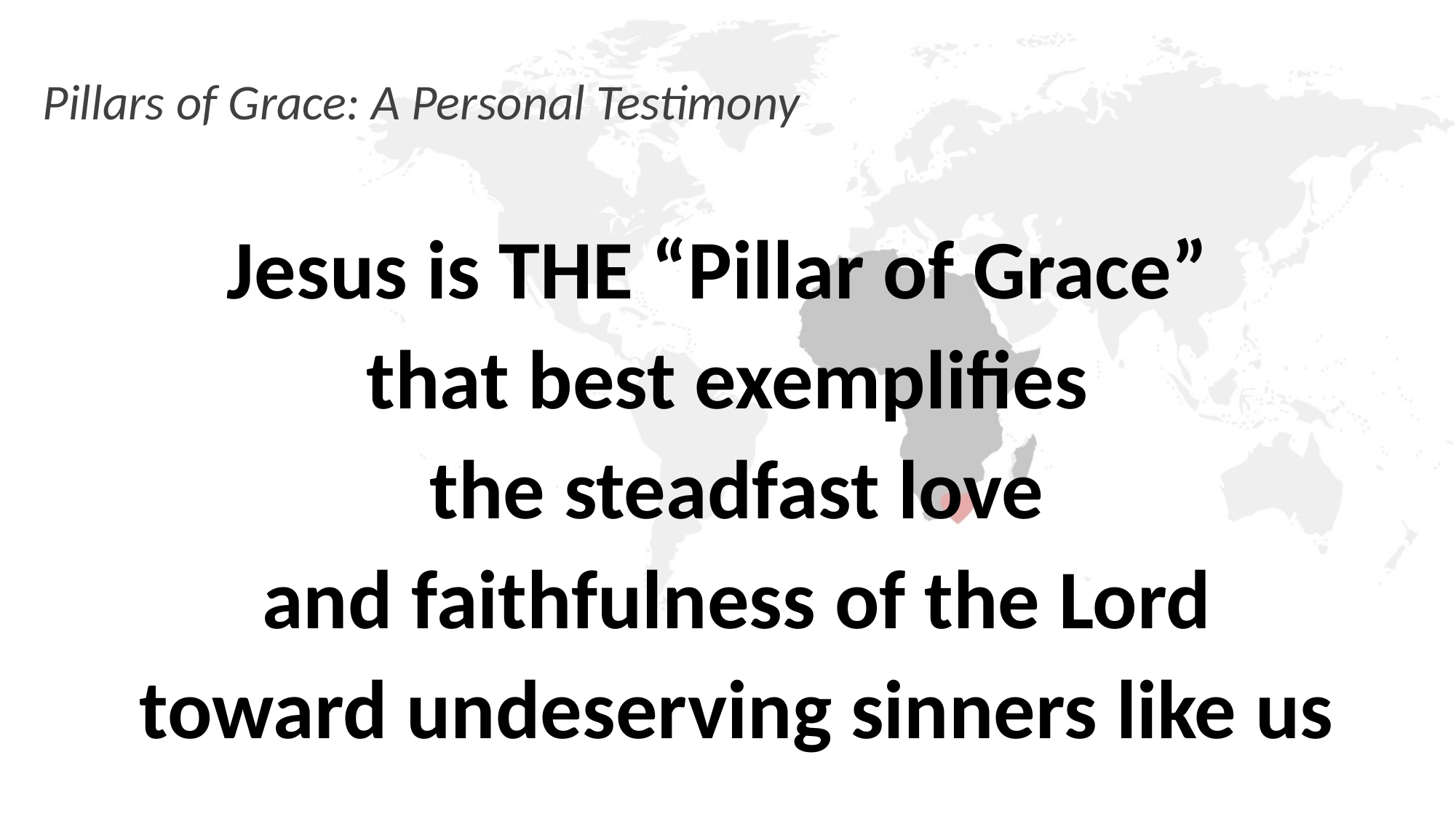

# Pillars of Grace: A Personal Testimony
Jesus is THE “Pillar of Grace”
that best exemplifies
 the steadfast love
 and faithfulness of the Lord
 toward undeserving sinners like us